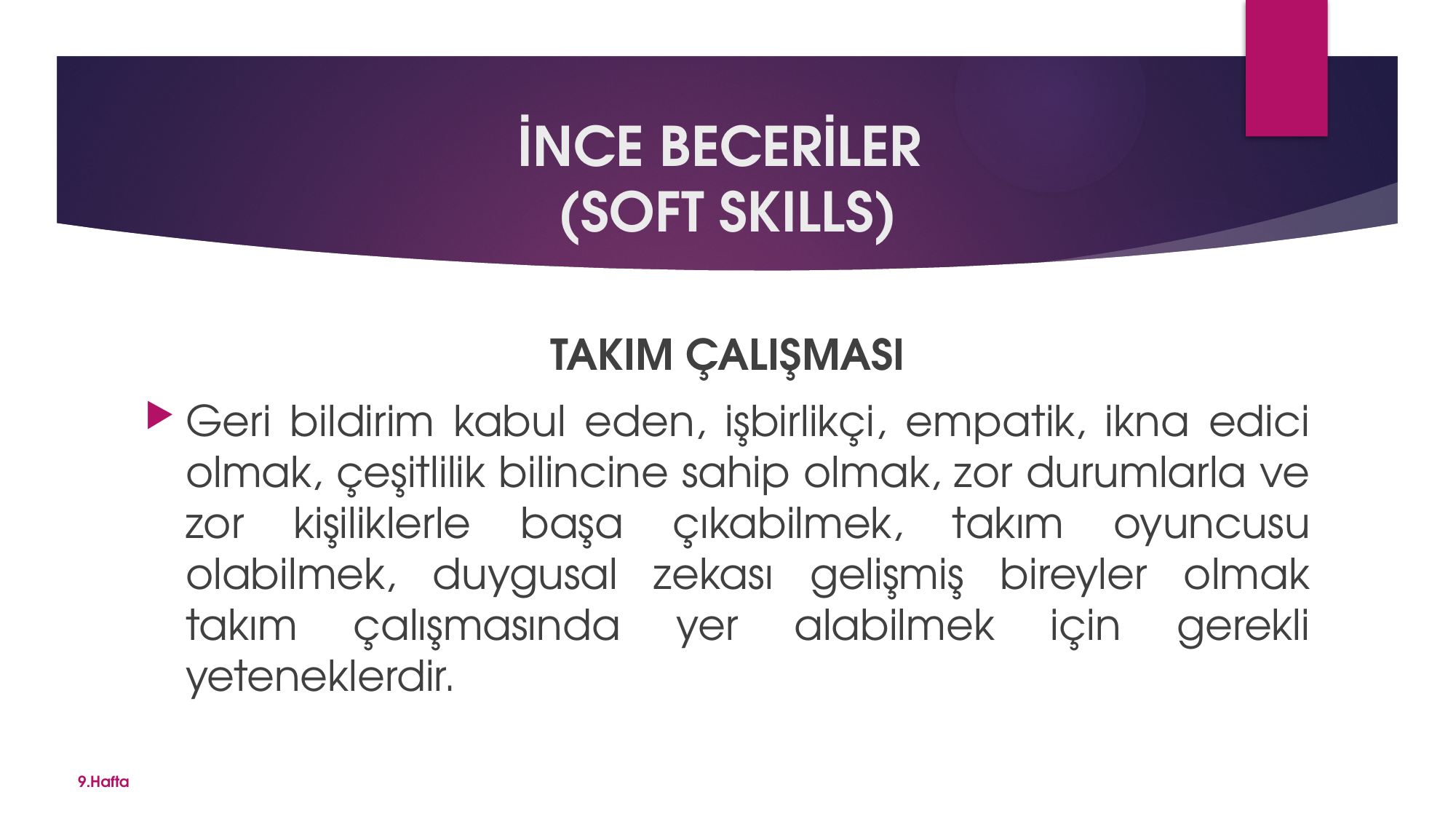

# İNCE BECERİLER (SOFT SKILLS)
TAKIM ÇALIŞMASI
Geri bildirim kabul eden, işbirlikçi, empatik, ikna edici olmak, çeşitlilik bilincine sahip olmak, zor durumlarla ve zor kişiliklerle başa çıkabilmek, takım oyuncusu olabilmek, duygusal zekası gelişmiş bireyler olmak takım çalışmasında yer alabilmek için gerekli yeteneklerdir.
9.Hafta